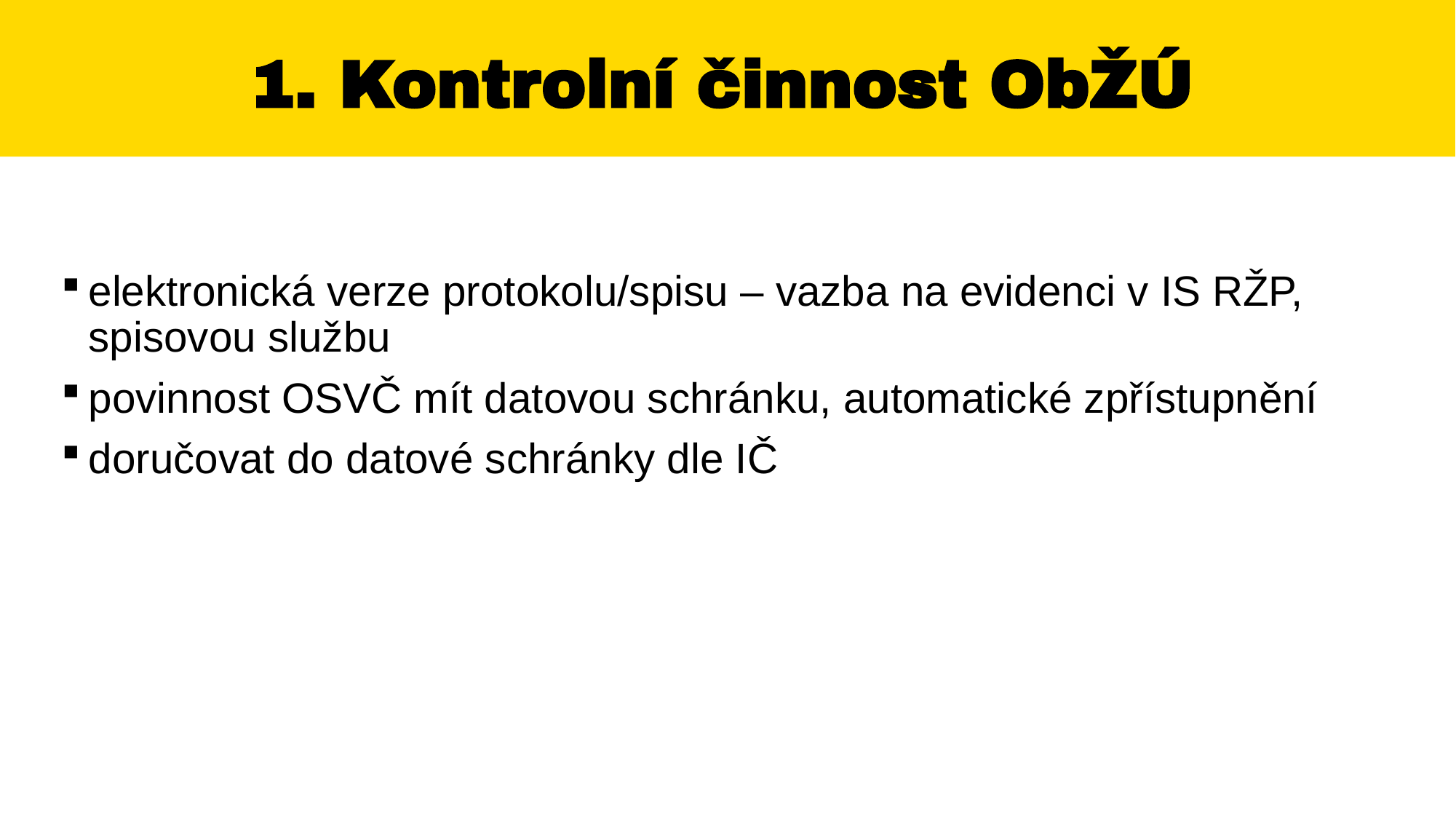

# 1. Kontrolní činnost ObŽÚ
elektronická verze protokolu/spisu – vazba na evidenci v IS RŽP, spisovou službu
povinnost OSVČ mít datovou schránku, automatické zpřístupnění
doručovat do datové schránky dle IČ